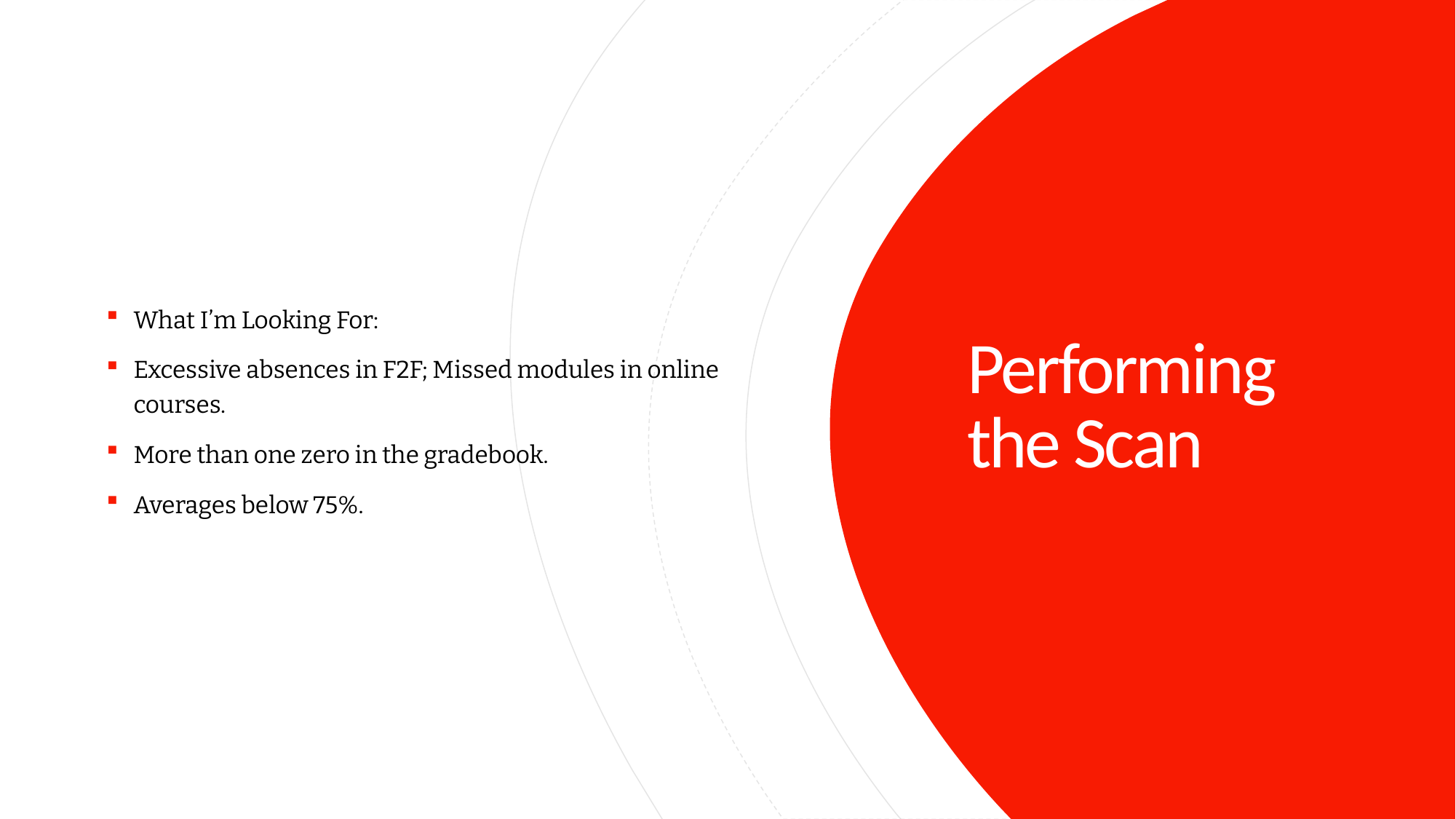

What I’m Looking For:
Excessive absences in F2F; Missed modules in online courses.
More than one zero in the gradebook.
Averages below 75%.
# Performing the Scan